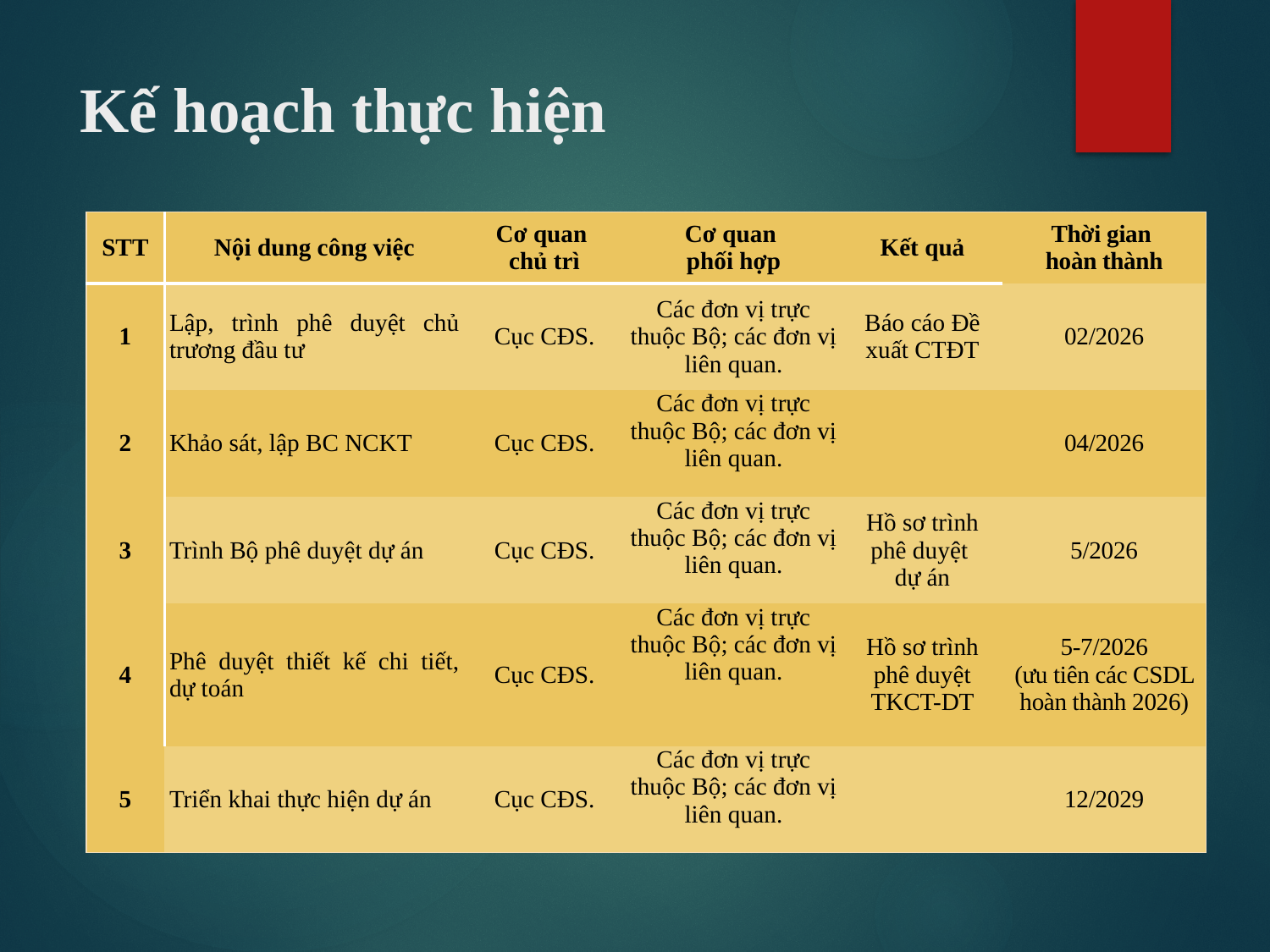

# Kế hoạch thực hiện
| STT | Nội dung công việc | Cơ quan chủ trì | Cơ quan phối hợp | Kết quả | Thời gian hoàn thành |
| --- | --- | --- | --- | --- | --- |
| 1 | Lập, trình phê duyệt chủ trương đầu tư | Cục CĐS. | Các đơn vị trực thuộc Bộ; các đơn vị liên quan. | Báo cáo Đề xuất CTĐT | 02/2026 |
| 2 | Khảo sát, lập BC NCKT | Cục CĐS. | Các đơn vị trực thuộc Bộ; các đơn vị liên quan. |  | 04/2026 |
| 3 | Trình Bộ phê duyệt dự án | Cục CĐS. | Các đơn vị trực thuộc Bộ; các đơn vị liên quan. | Hồ sơ trình phê duyệt dự án | 5/2026 |
| 4 | Phê duyệt thiết kế chi tiết, dự toán | Cục CĐS. | Các đơn vị trực thuộc Bộ; các đơn vị liên quan. | Hồ sơ trình phê duyệt TKCT-DT | 5-7/2026 (ưu tiên các CSDL hoàn thành 2026) |
| 5 | Triển khai thực hiện dự án | Cục CĐS. | Các đơn vị trực thuộc Bộ; các đơn vị liên quan. |  | 12/2029 |